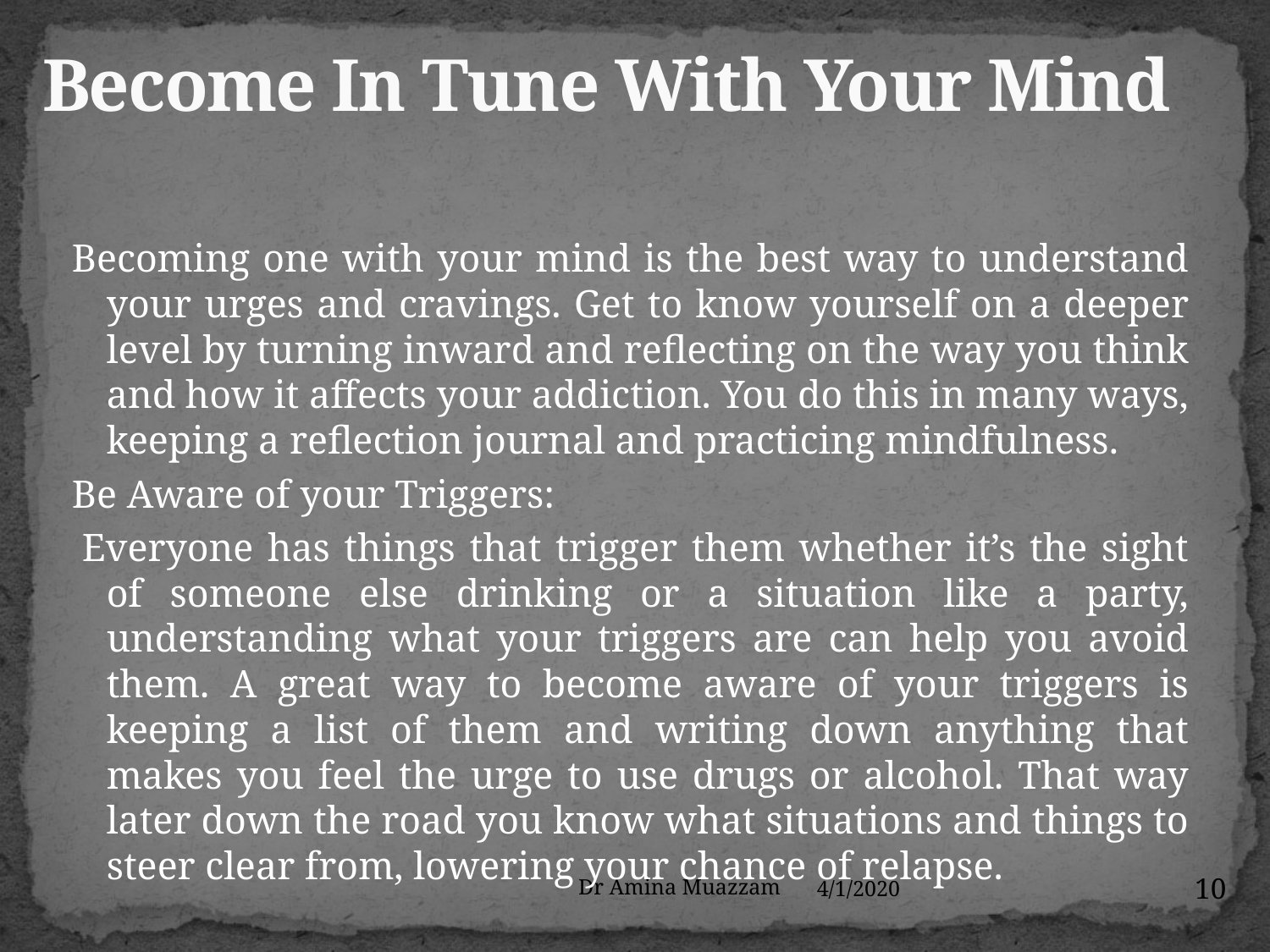

# Become In Tune With Your Mind
Becoming one with your mind is the best way to understand your urges and cravings. Get to know yourself on a deeper level by turning inward and reflecting on the way you think and how it affects your addiction. You do this in many ways, keeping a reflection journal and practicing mindfulness.
Be Aware of your Triggers:
 Everyone has things that trigger them whether it’s the sight of someone else drinking or a situation like a party, understanding what your triggers are can help you avoid them. A great way to become aware of your triggers is keeping a list of them and writing down anything that makes you feel the urge to use drugs or alcohol. That way later down the road you know what situations and things to steer clear from, lowering your chance of relapse.

10
Dr Amina Muazzam
4/1/2020